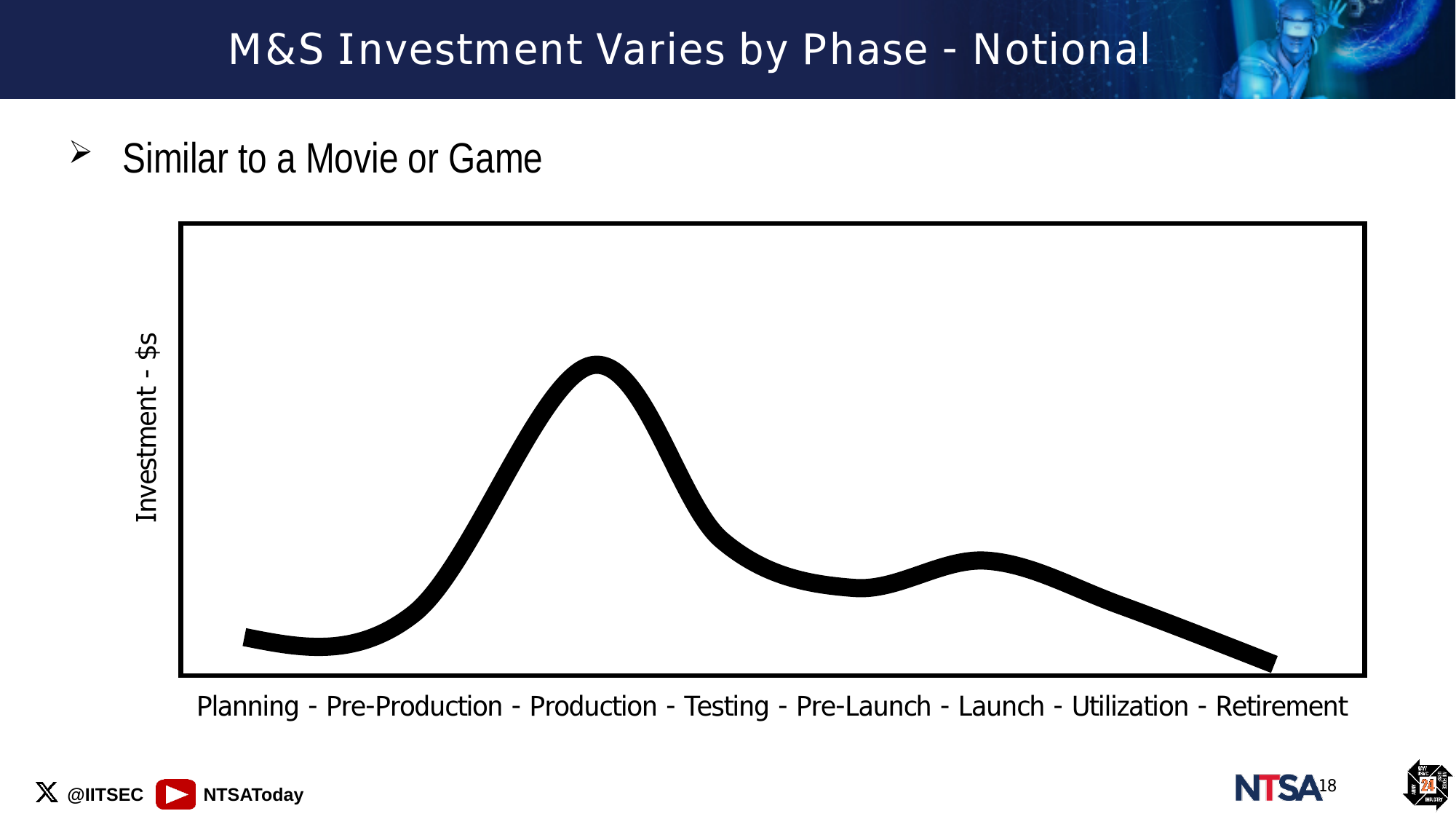

# M&S Investment Varies by Phase - Notional
Similar to a Movie or Game

Investment - $s

Planning - Pre-Production - Production - Testing - Pre-Launch - Launch - Utilization - Retirement